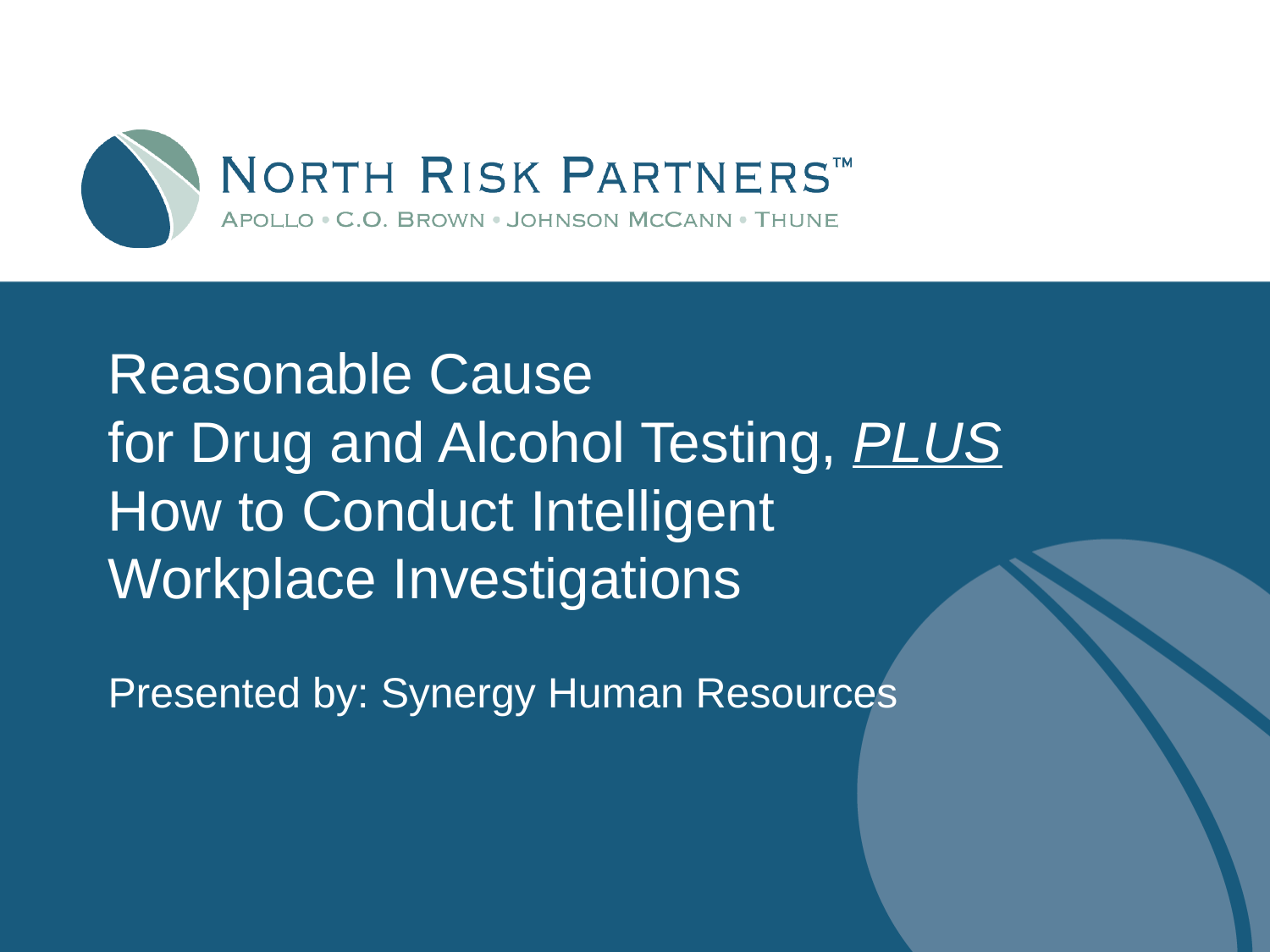

# Reasonable Cause for Drug and Alcohol Testing, PLUS How to Conduct Intelligent Workplace Investigations
Presented by: Synergy Human Resources